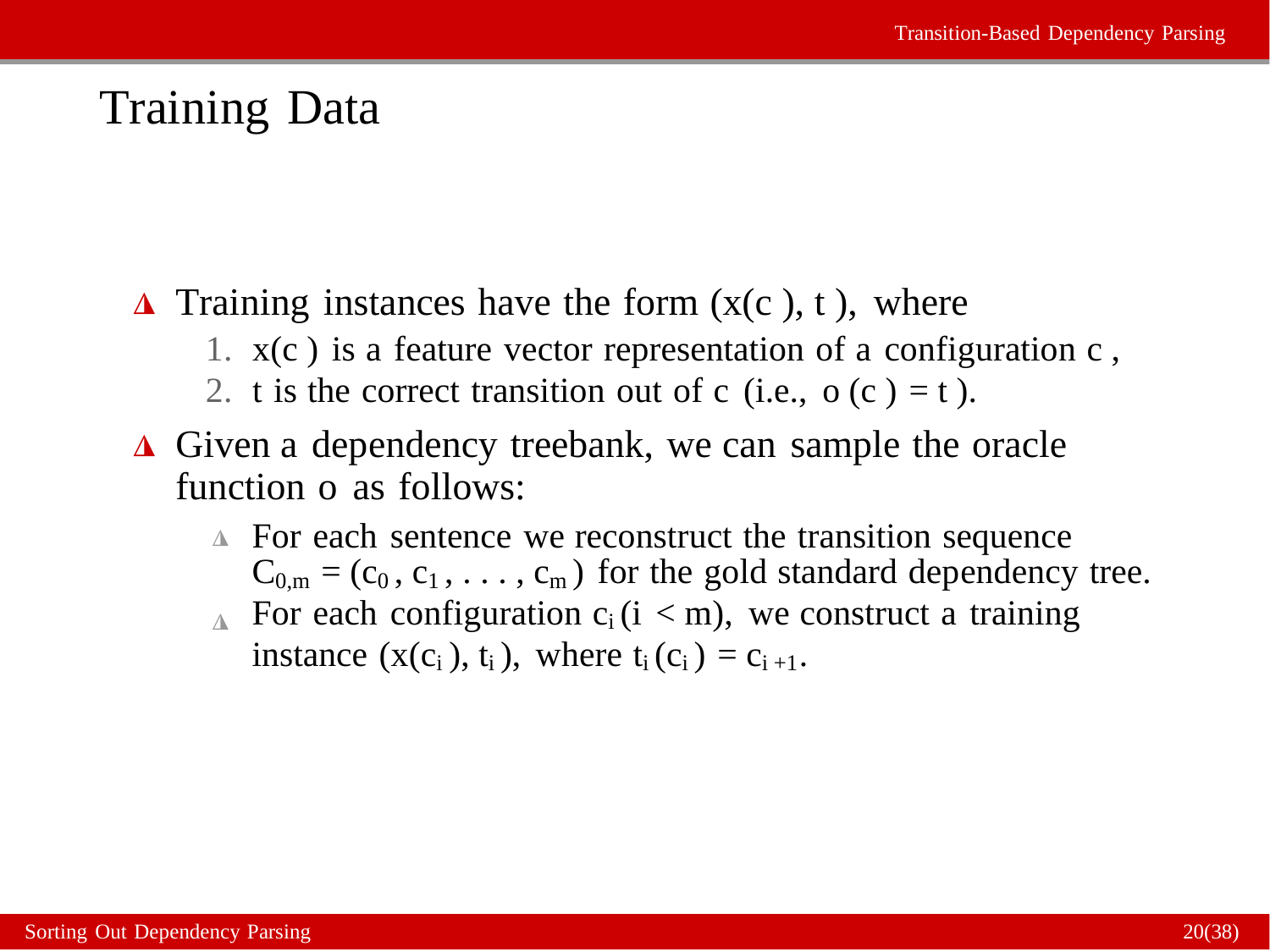

Transition-Based Dependency Parsing
Training Data
Training instances have the form (x(c ), t ), where
1.  x(c ) is a feature vector representation of a configuration c ,
2.  t is the correct transition out of c (i.e., o (c ) = t ).
Given a dependency treebank, we can sample the oracle function o as follows:
◮
◮
For each sentence we reconstruct the transition sequence
C0,m  = (c0 , c1 , . . . , cm ) for the gold standard dependency tree.
For each configuration ci (i < m), we construct a training
instance (x(ci ), ti ), where ti (ci ) = ci +1.
◮
◮

Sorting Out Dependency Parsing
20(38)